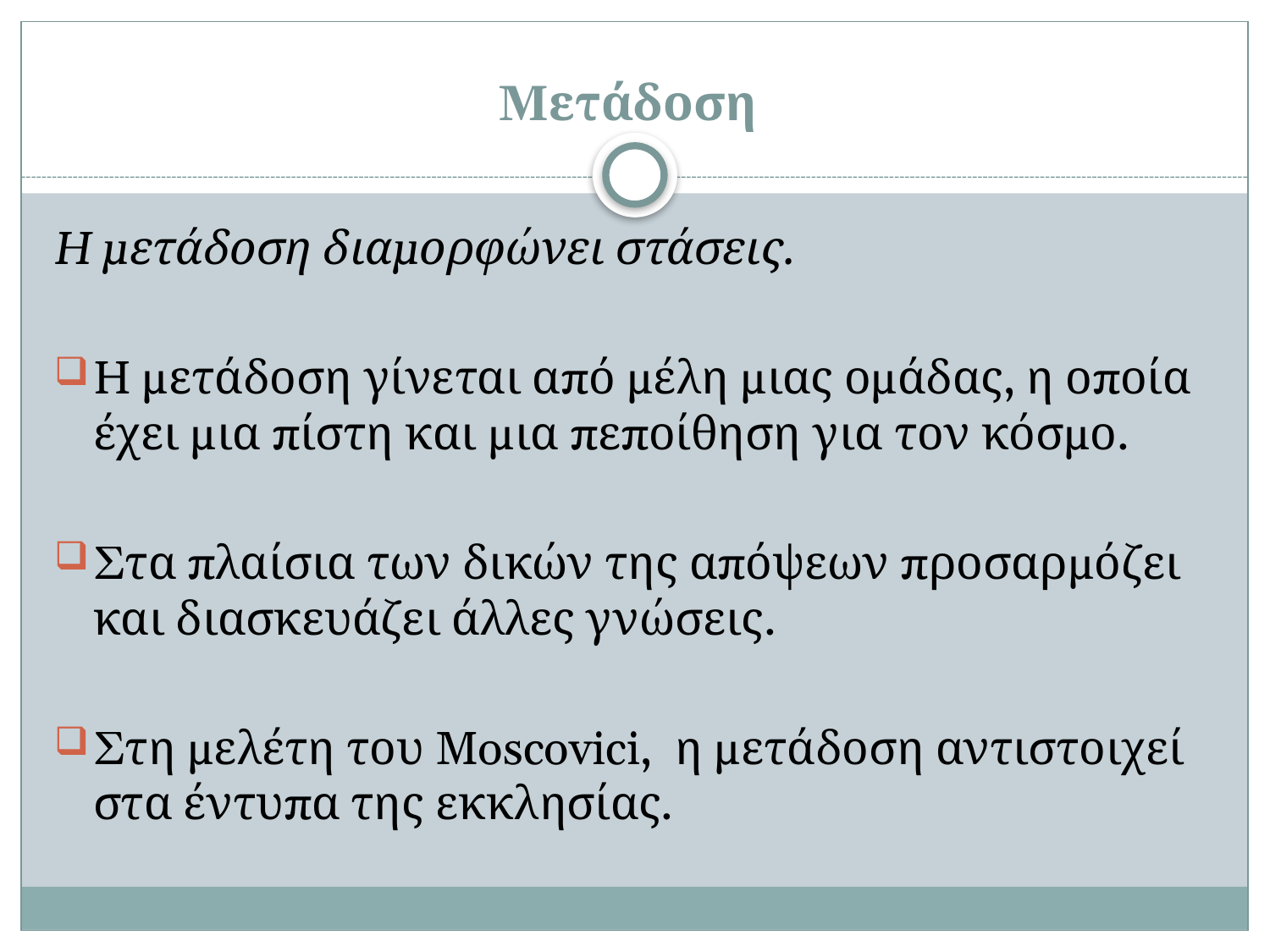

# Μετάδοση
Η μετάδοση διαμορφώνει στάσεις.

Η μετάδοση γίνεται από μέλη μιας ομάδας, η οποία έχει μια πίστη και μια πεποίθηση για τον κόσμο.

Στα πλαίσια των δικών της απόψεων προσαρμόζει και διασκευάζει άλλες γνώσεις.

Στη μελέτη του Moscovici,  η μετάδοση αντιστοιχεί στα έντυπα της εκκλησίας.